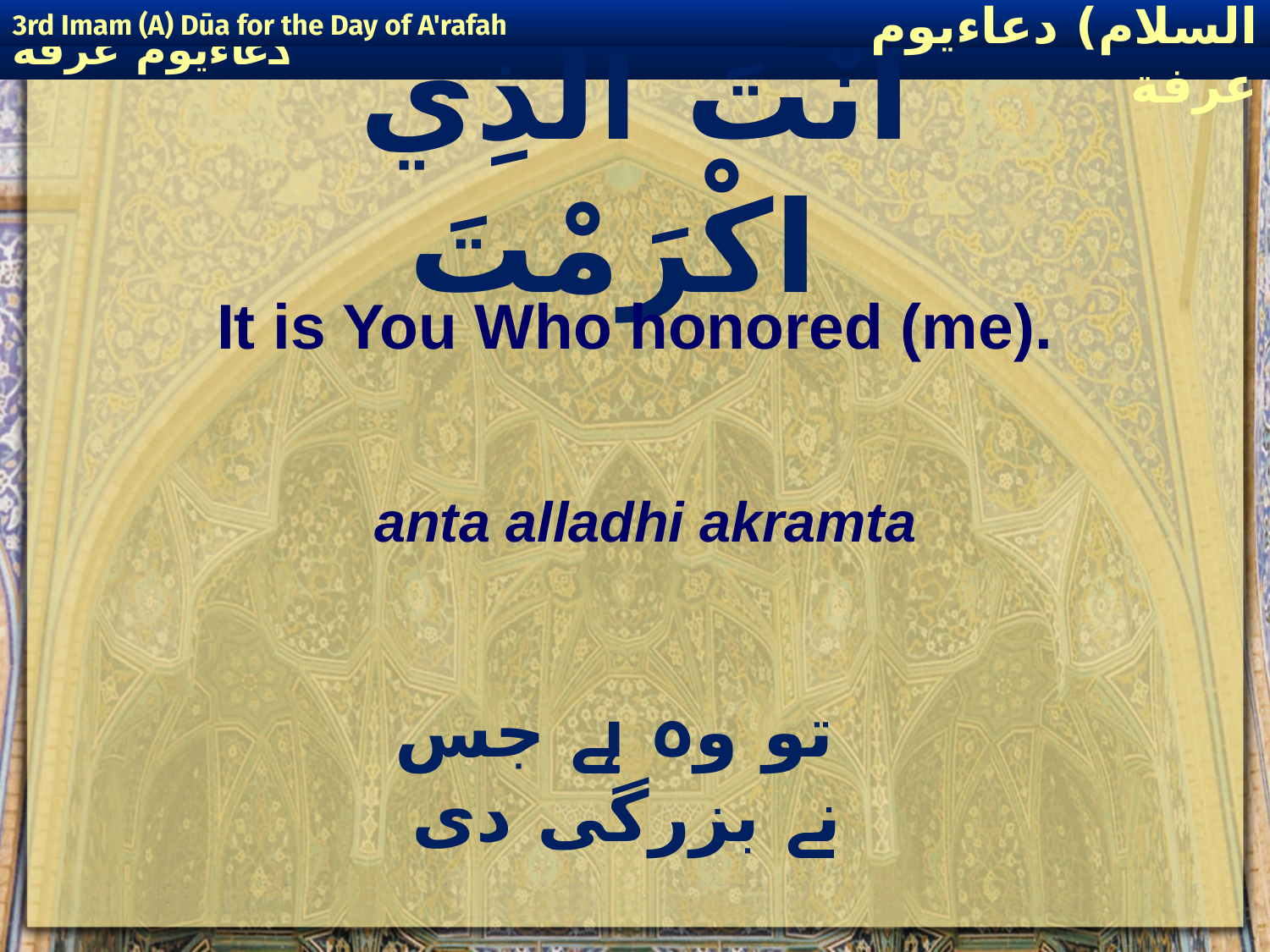

3rd Imam (A) Dūa for the Day of A'rafah
إمام حسين(عليه السلام) دعاءيوم عرفة
# انْتَ ٱلَّذِي  اكْرَمْتَ
It is You Who honored (me).
anta alladhi akramta
تو وہ ہے جس نے بزرگی دی